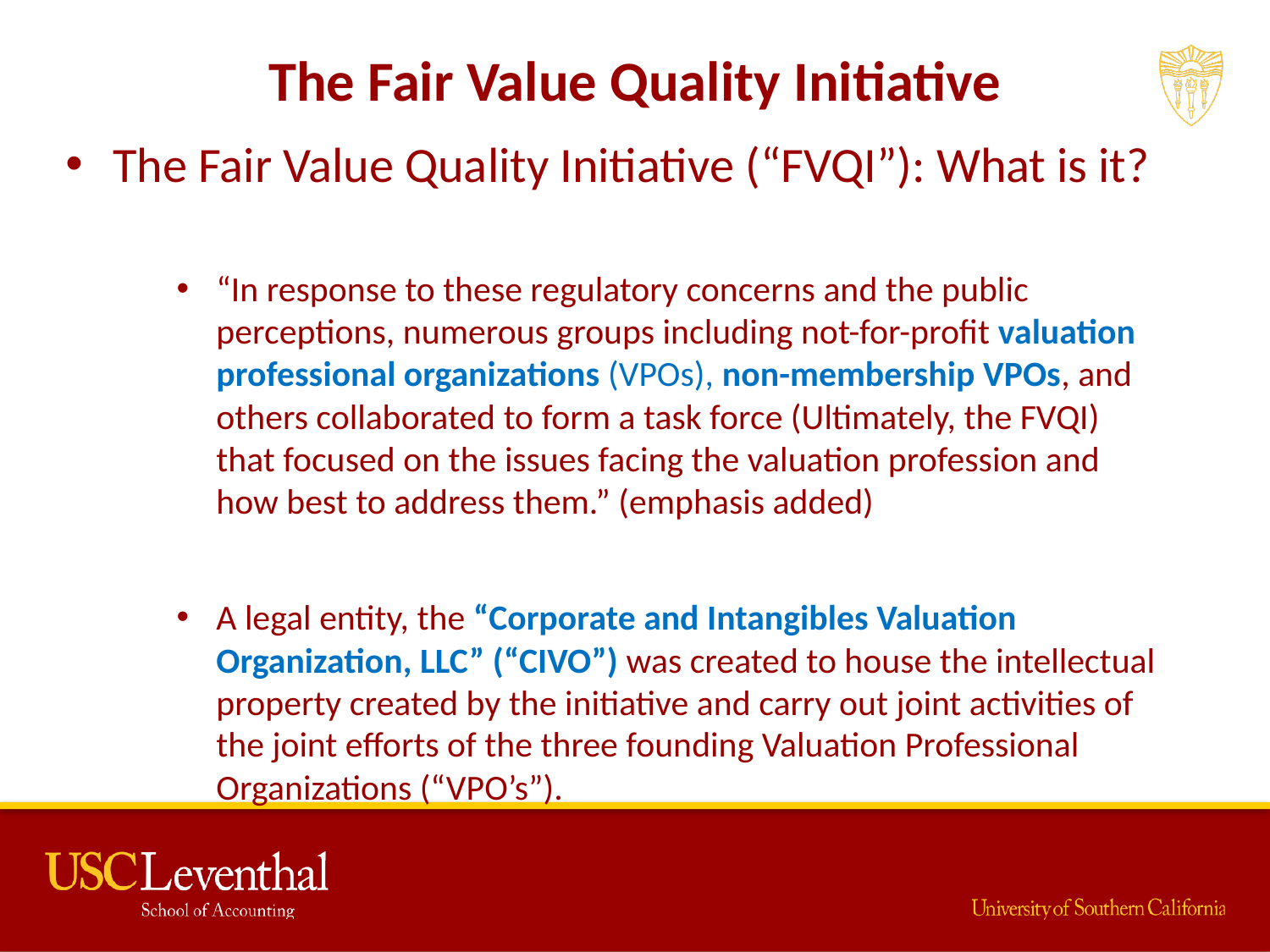

# The Fair Value Quality Initiative
The Fair Value Quality Initiative (“FVQI”): What is it?

“In response to these regulatory concerns and the public perceptions, numerous groups including not-for-profit valuation professional organizations (VPOs), non-membership VPOs, and others collaborated to form a task force (Ultimately, the FVQI)  that focused on the issues facing the valuation profession and how best to address them.” (emphasis added)

A legal entity, the “Corporate and Intangibles Valuation Organization, LLC” (“CIVO”) was created to house the intellectual property created by the initiative and carry out joint activities of the joint efforts of the three founding Valuation Professional Organizations (“VPO’s”).